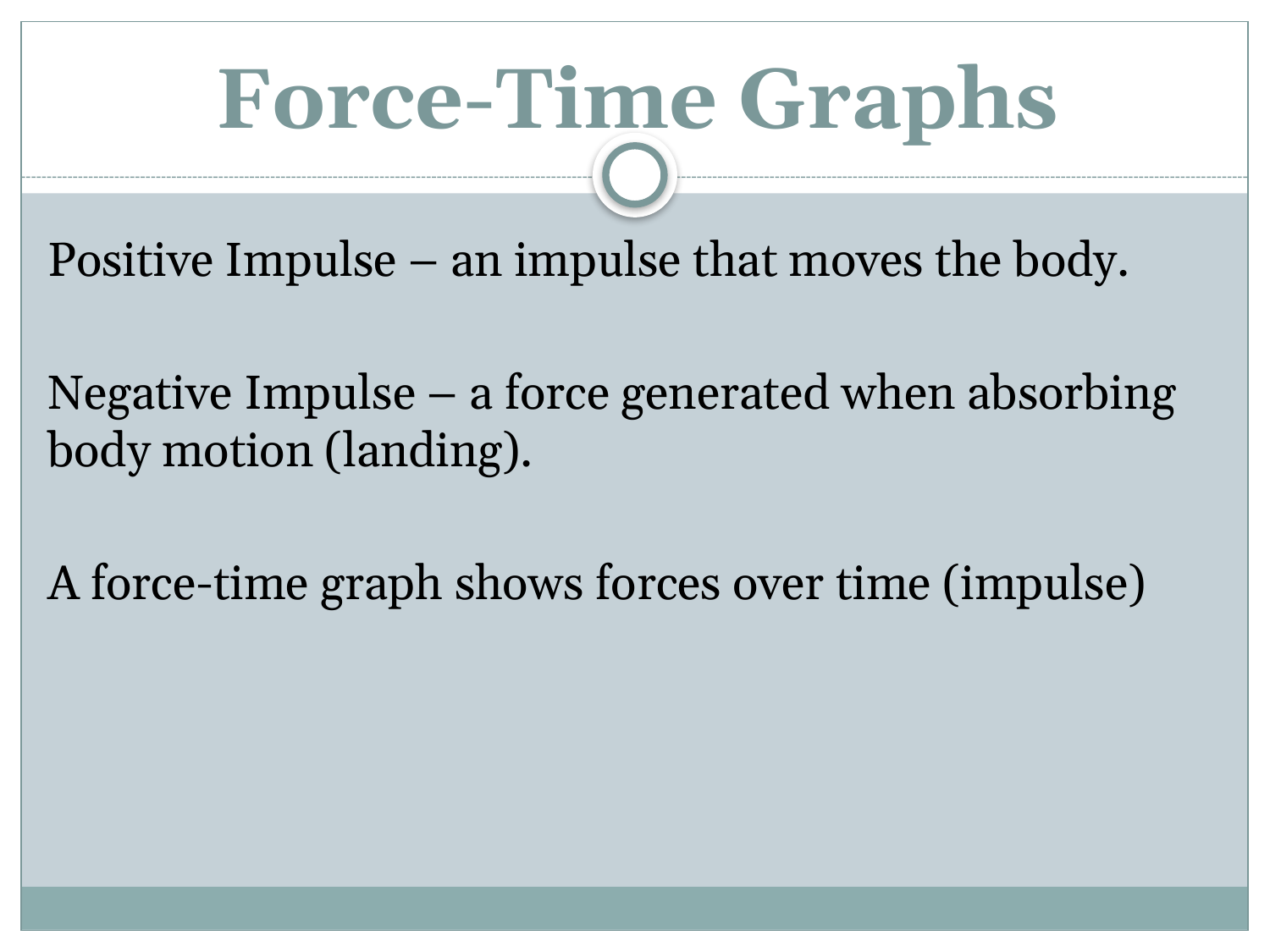

# Force-Time Graphs
Positive Impulse – an impulse that moves the body.

Negative Impulse – a force generated when absorbing body motion (landing).

A force-time graph shows forces over time (impulse)